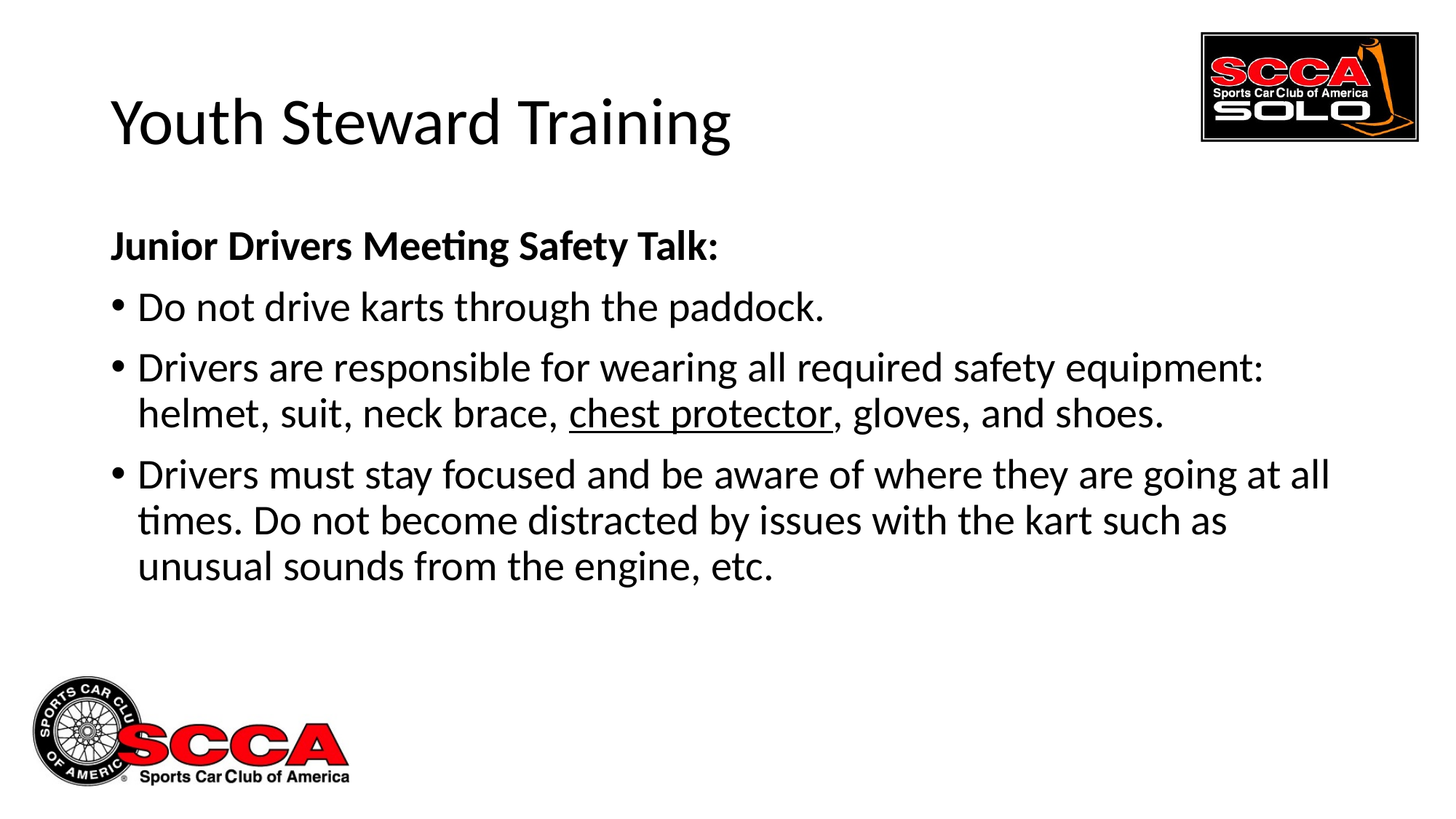

# Youth Steward Training
Junior Drivers Meeting Safety Talk:
Do not drive karts through the paddock.
Drivers are responsible for wearing all required safety equipment: helmet, suit, neck brace, chest protector, gloves, and shoes.
Drivers must stay focused and be aware of where they are going at all times. Do not become distracted by issues with the kart such as unusual sounds from the engine, etc.